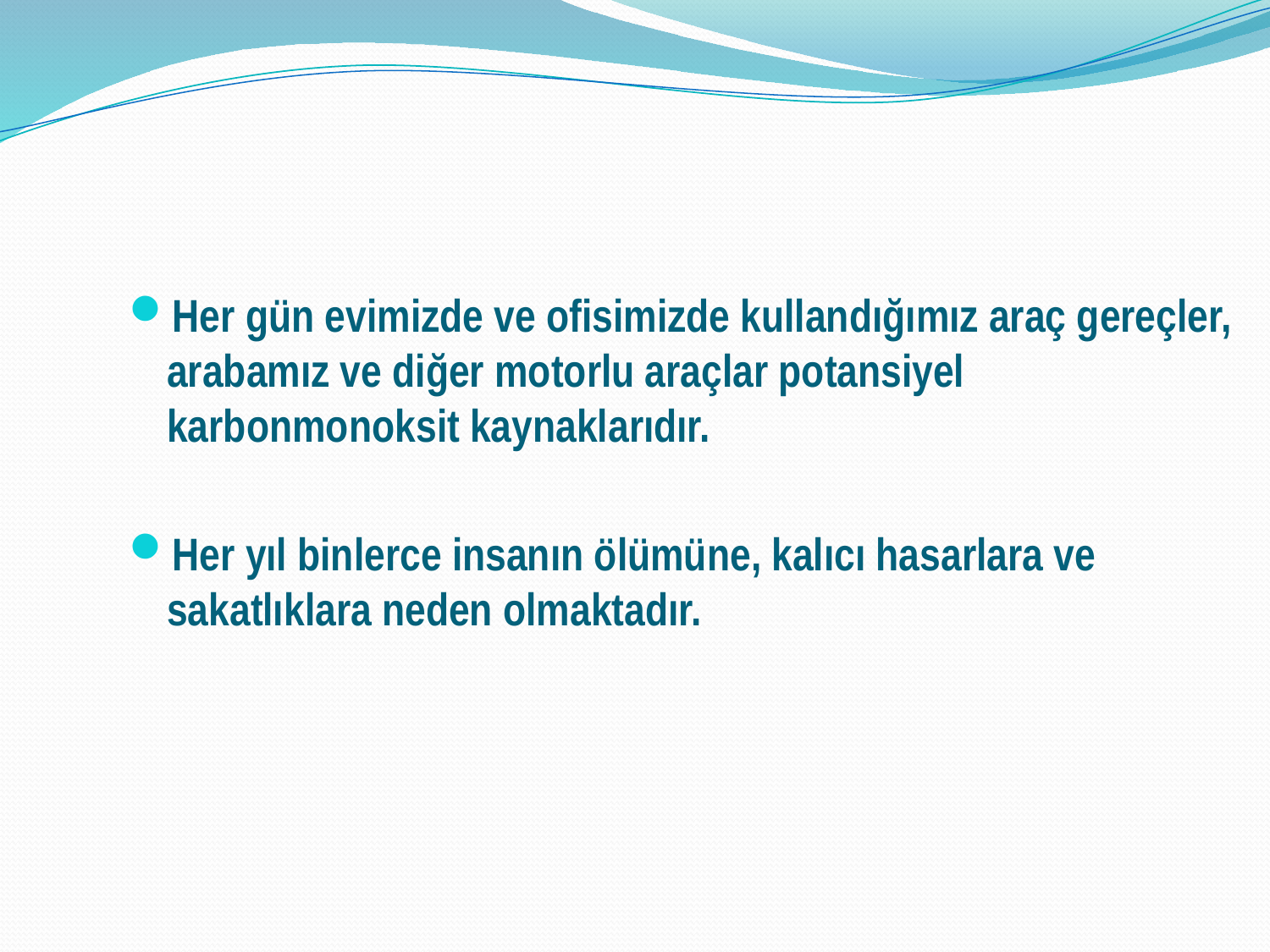

Her gün evimizde ve ofisimizde kullandığımız araç gereçler, arabamız ve diğer motorlu araçlar potansiyel karbonmonoksit kaynaklarıdır.

Her yıl binlerce insanın ölümüne, kalıcı hasarlara ve sakatlıklara neden olmaktadır.